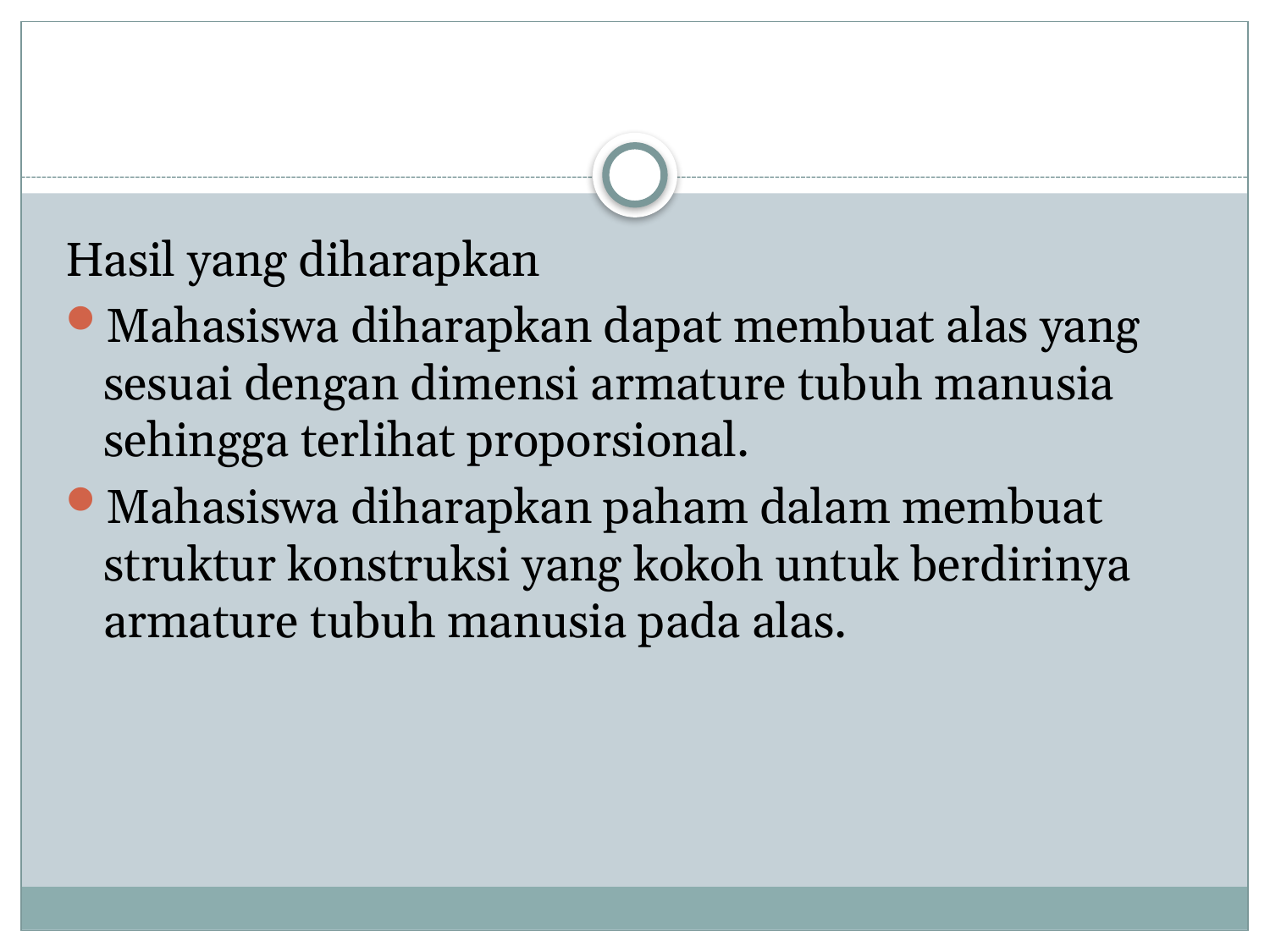

#
Hasil yang diharapkan
Mahasiswa diharapkan dapat membuat alas yang sesuai dengan dimensi armature tubuh manusia sehingga terlihat proporsional.
Mahasiswa diharapkan paham dalam membuat struktur konstruksi yang kokoh untuk berdirinya armature tubuh manusia pada alas.